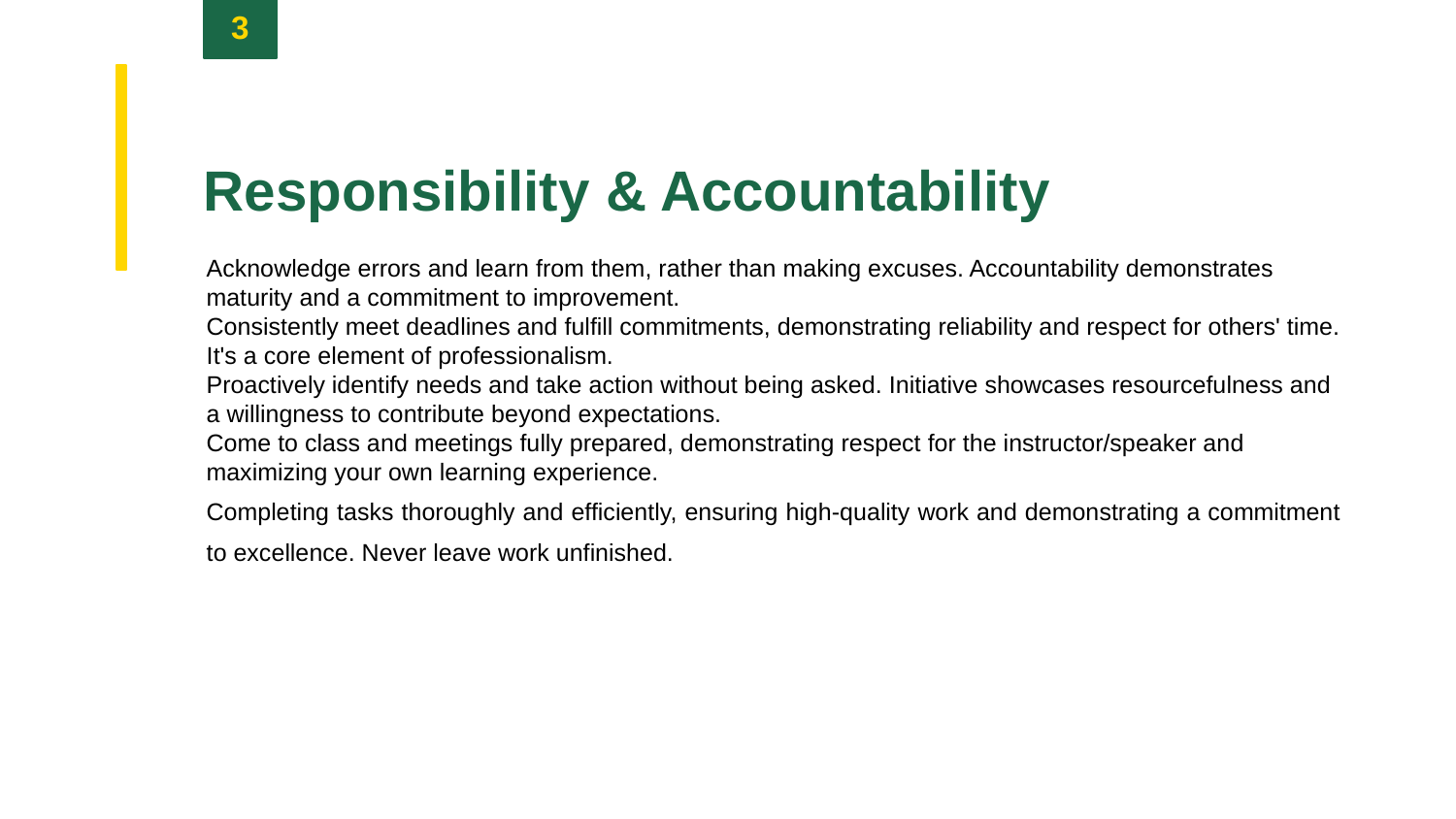

3

Responsibility & Accountability
Acknowledge errors and learn from them, rather than making excuses. Accountability demonstrates maturity and a commitment to improvement.
Consistently meet deadlines and fulfill commitments, demonstrating reliability and respect for others' time. It's a core element of professionalism.
Proactively identify needs and take action without being asked. Initiative showcases resourcefulness and a willingness to contribute beyond expectations.
Come to class and meetings fully prepared, demonstrating respect for the instructor/speaker and maximizing your own learning experience.
Completing tasks thoroughly and efficiently, ensuring high-quality work and demonstrating a commitment to excellence. Never leave work unfinished.